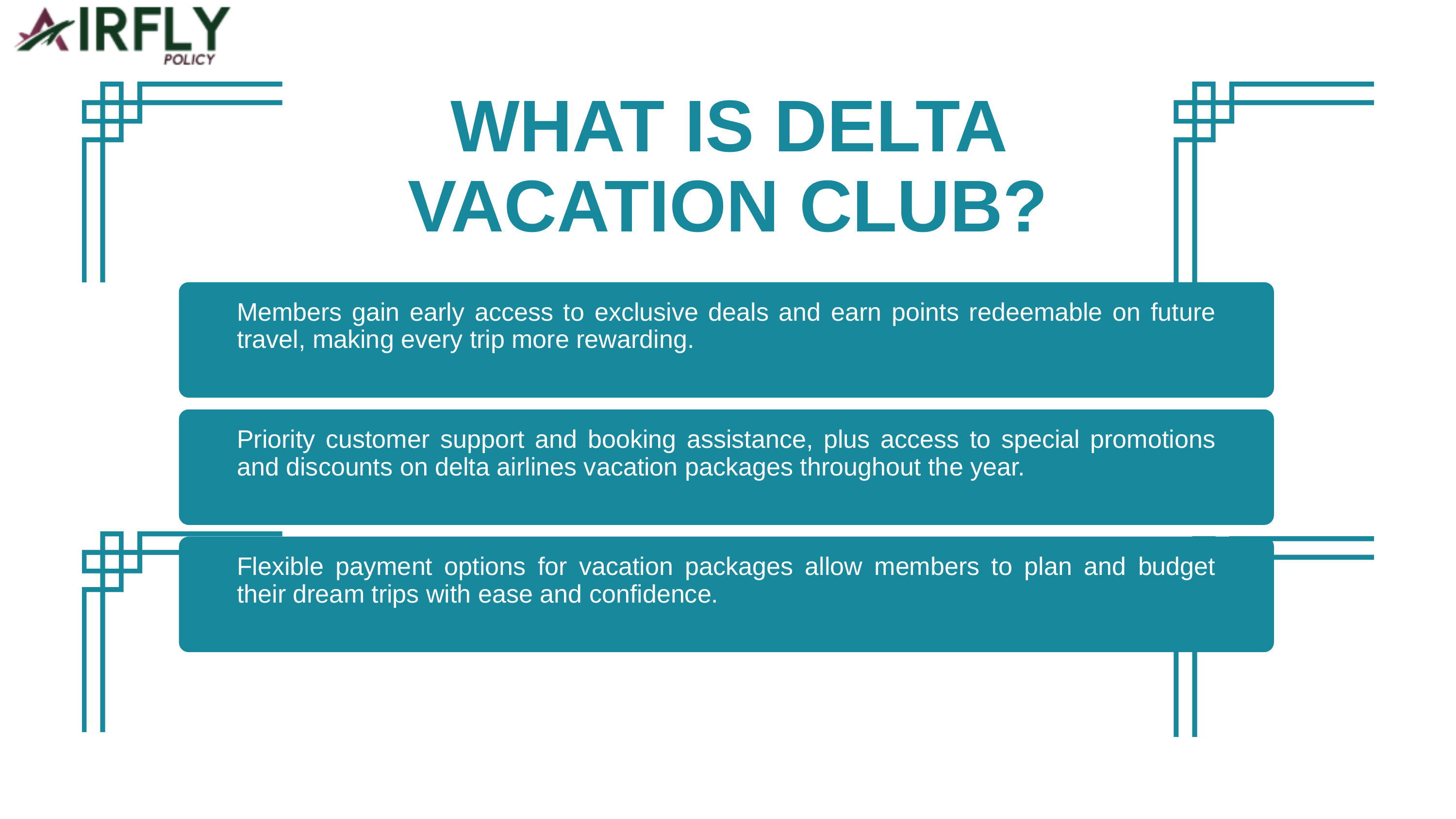

WHAT IS DELTA VACATION CLUB?

Members gain early access to exclusive deals and earn points redeemable on future travel, making every trip more rewarding.

Priority customer support and booking assistance, plus access to special promotions and discounts on delta airlines vacation packages throughout the year.

Flexible payment options for vacation packages allow members to plan and budget their dream trips with ease and confidence.